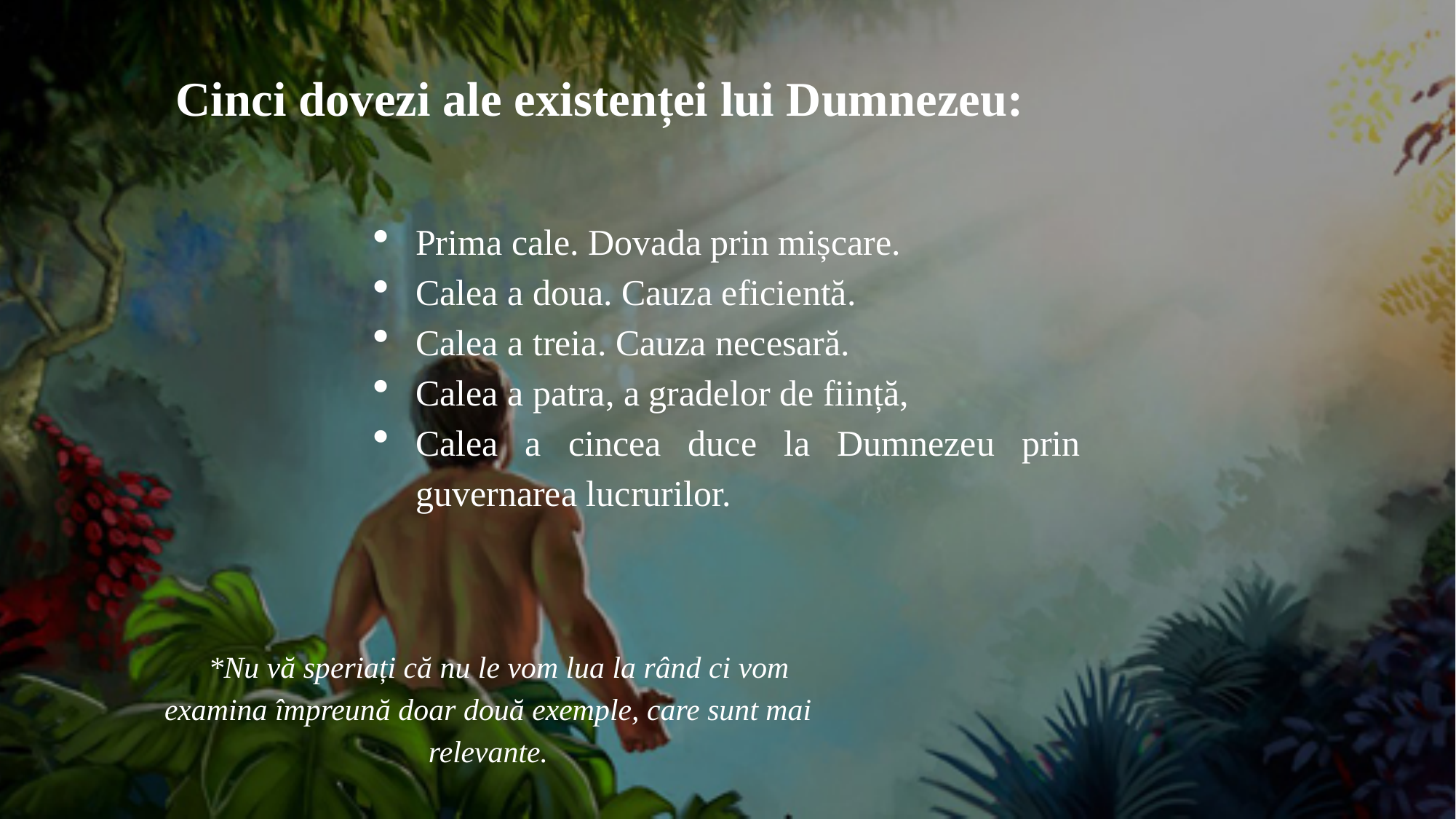

Cinci dovezi ale existenței lui Dumnezeu:
Prima cale. Dovada prin mișcare.
Calea a doua. Cauza eficientă.
Calea a treia. Cauza necesară.
Calea a patra, a gradelor de ființă,
Calea a cincea duce la Dumnezeu prin guvernarea lucrurilor.
*Nu vă speriați că nu le vom lua la rând ci vom examina împreună doar două exemple, care sunt mai relevante.